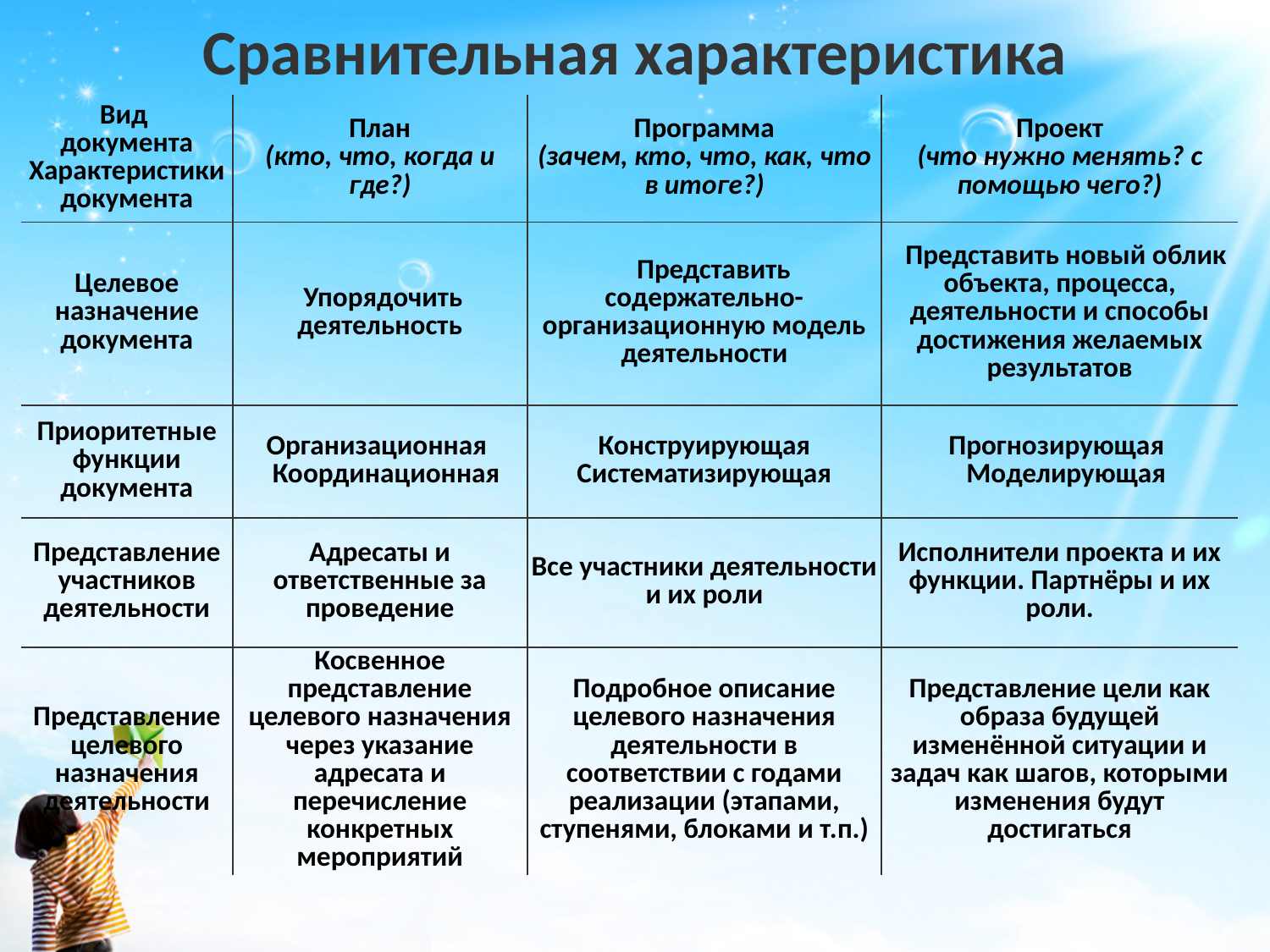

# Сравнительная характеристика
| Вид  документа Характеристики документа | План (кто, что, когда и где?) | Программа (зачем, кто, что, как, что в итоге?) | Проект (что нужно менять? с помощью чего?) |
| --- | --- | --- | --- |
| Целевое назначение документа | Упорядочить деятельность | Представить содержательно-организационную модель деятельности | Представить новый облик объекта, процесса, деятельности и способы достижения желаемых результатов |
| Приоритетные функции документа | Организационная Координационная | Конструирующая Систематизирующая | Прогнозирующая Моделирующая |
| Представление участников деятельности | Адресаты и ответственные за проведение | Все участники деятельности и их роли | Исполнители проекта и их функции. Партнёры и их роли. |
| Представление целевого назначения деятельности | Косвенное представление целевого назначения через указание адресата и перечисление конкретных мероприятий | Подробное описание целевого назначения деятельности в соответствии с годами реализации (этапами, ступенями, блоками и т.п.) | Представление цели как образа будущей изменённой ситуации и задач как шагов, которыми изменения будут достигаться |